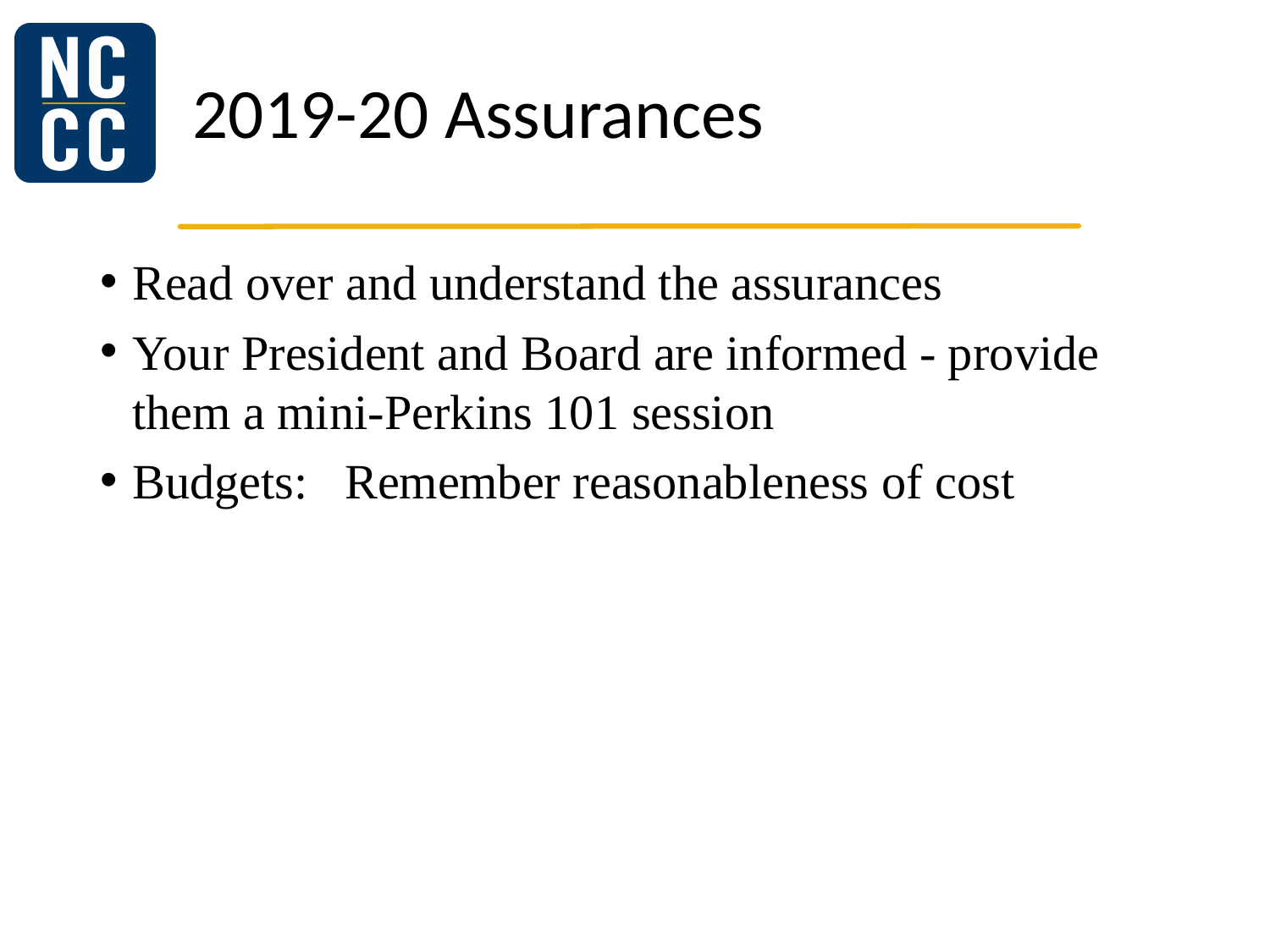

# 2019-20 Assurances
Read over and understand the assurances
Your President and Board are informed - provide them a mini-Perkins 101 session
Budgets:   Remember reasonableness of cost